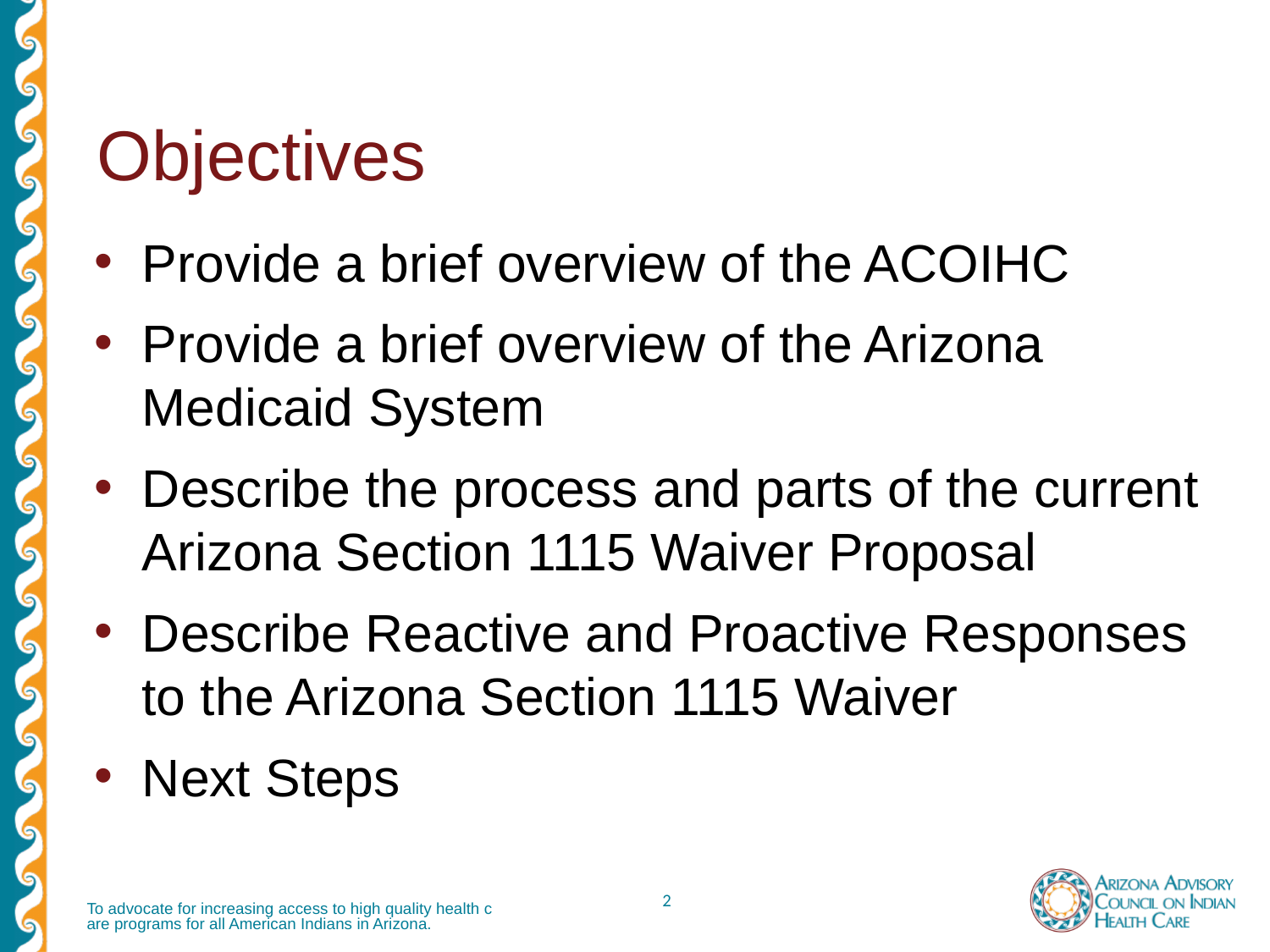

# Objectives
Provide a brief overview of the ACOIHC
Provide a brief overview of the Arizona Medicaid System
Describe the process and parts of the current Arizona Section 1115 Waiver Proposal
Describe Reactive and Proactive Responses to the Arizona Section 1115 Waiver
Next Steps

To advocate for increasing access to high quality health care programs for all American Indians in Arizona.
2